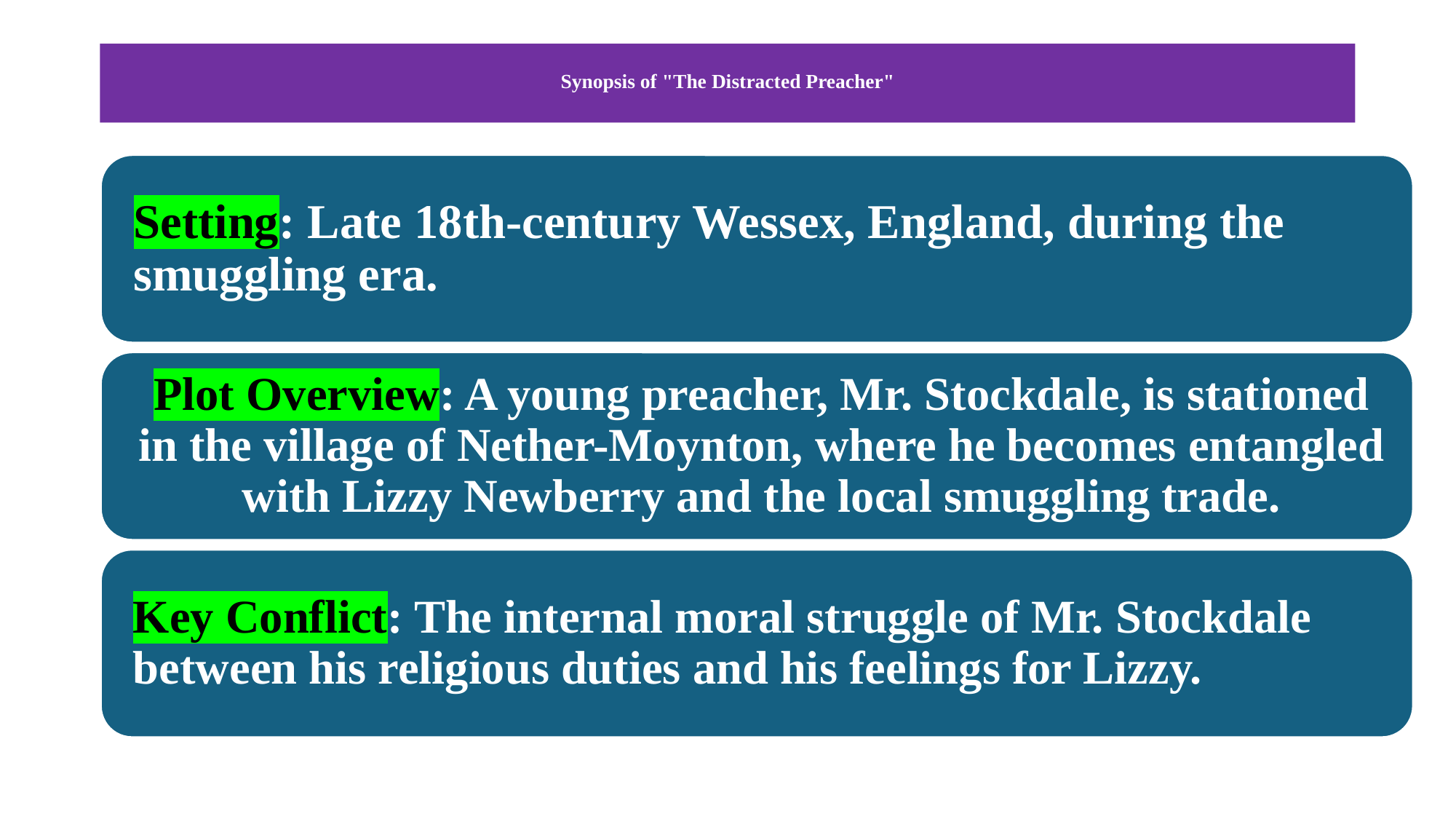

# Synopsis of "The Distracted Preacher"
Setting: Late 18th-century Wessex, England, during the smuggling era.
Plot Overview: A young preacher, Mr. Stockdale, is stationed in the village of Nether-Moynton, where he becomes entangled with Lizzy Newberry and the local smuggling trade.
Key Conflict: The internal moral struggle of Mr. Stockdale between his religious duties and his feelings for Lizzy.